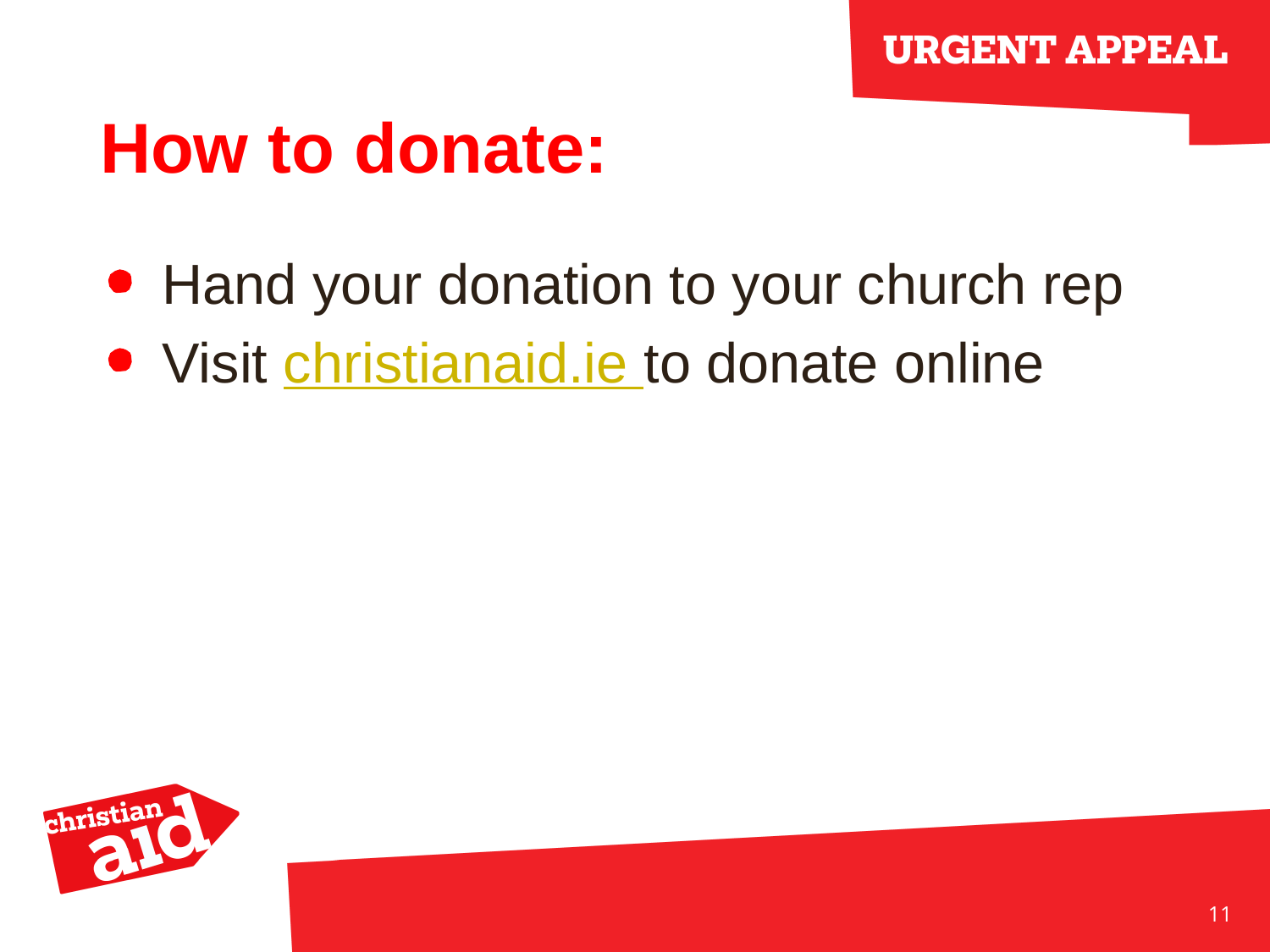

# How to donate:
Hand your donation to your church rep
Visit christianaid.ie to donate online
11